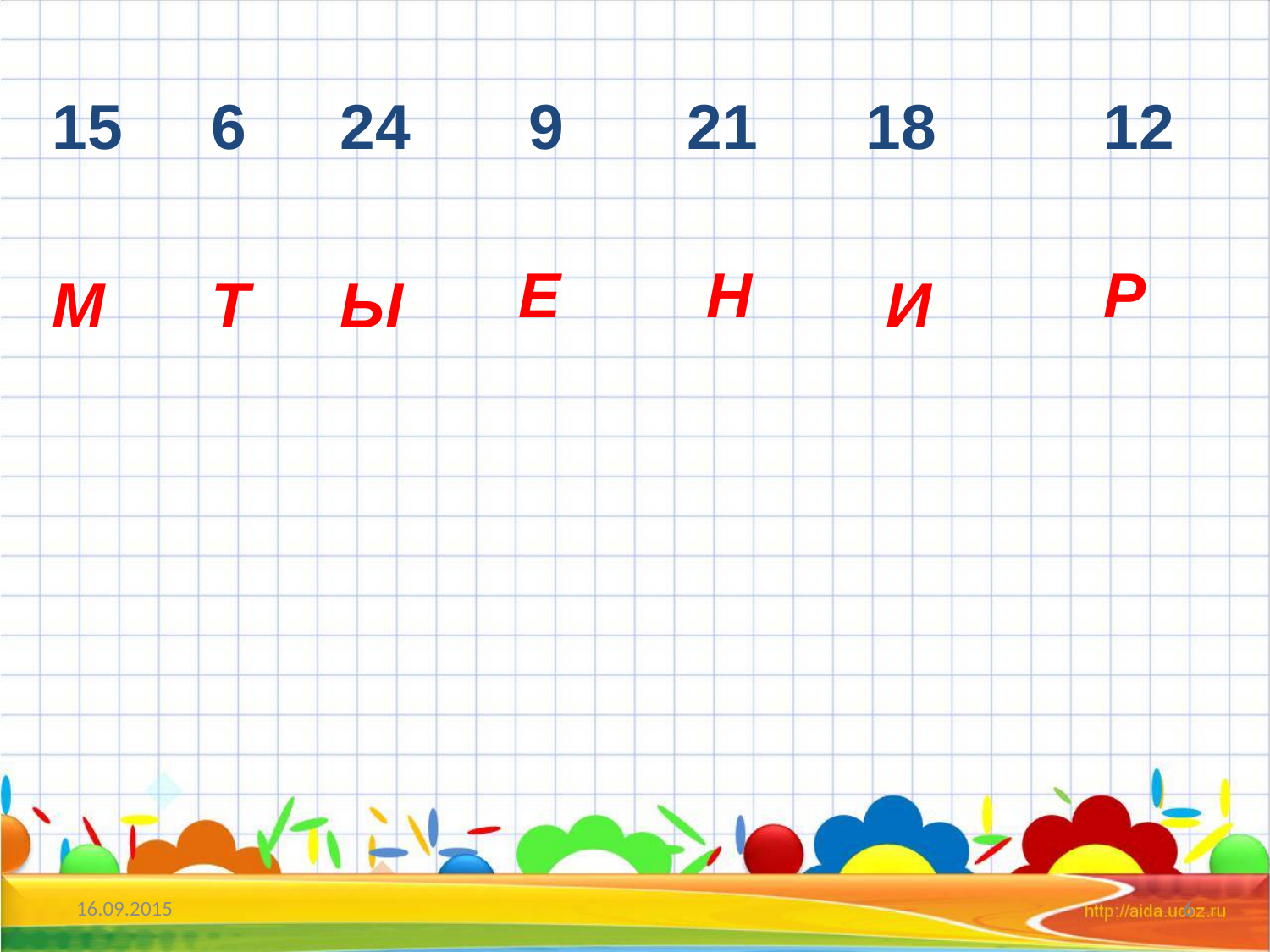

15
6
24
9
21
18
12
Е
Н
Р
М
Т
Ы
И
16.09.2015
6